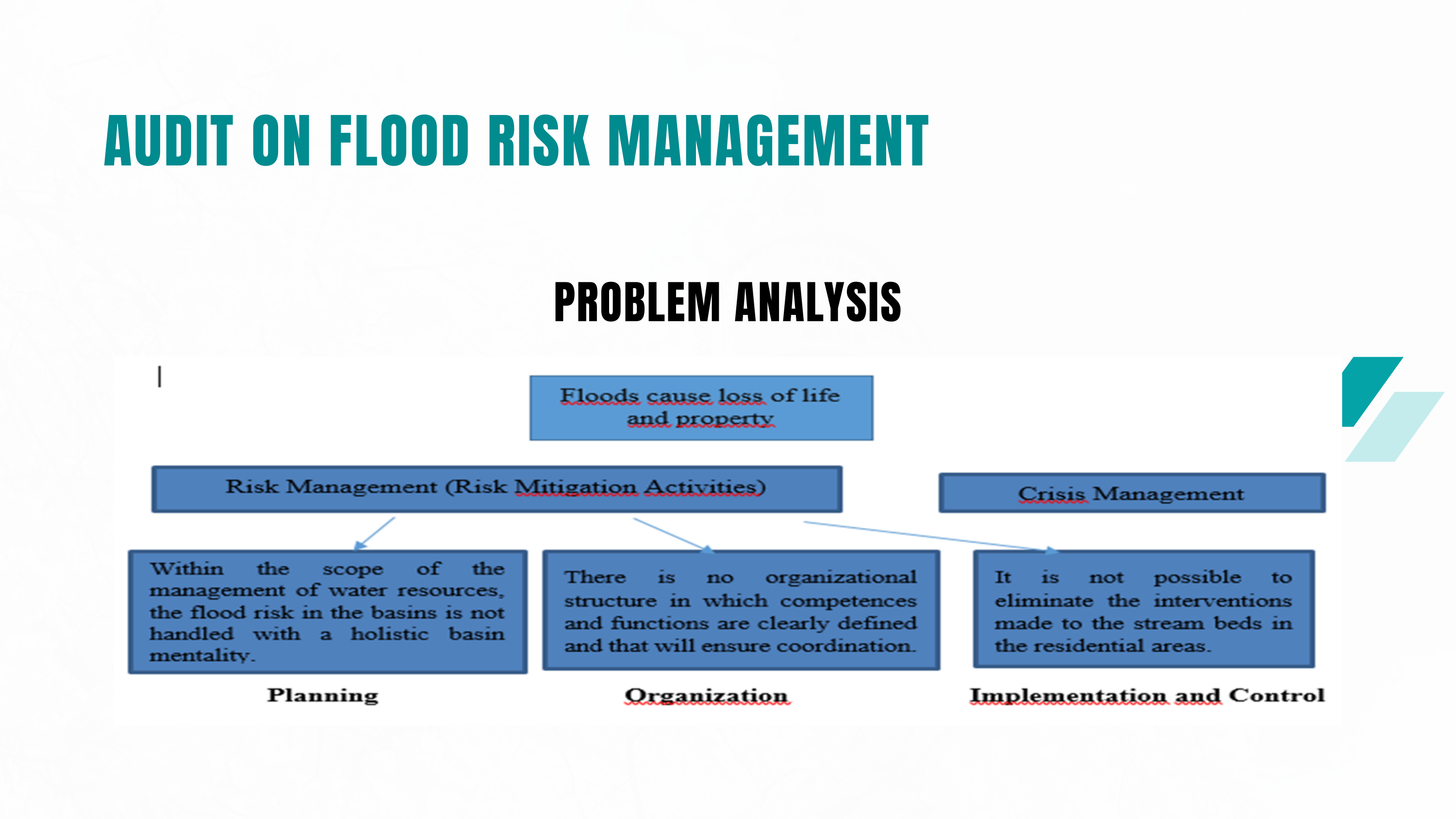

AUDIT ON FLOOD RISK MANAGEMENT
PROBLEM ANALYSIS